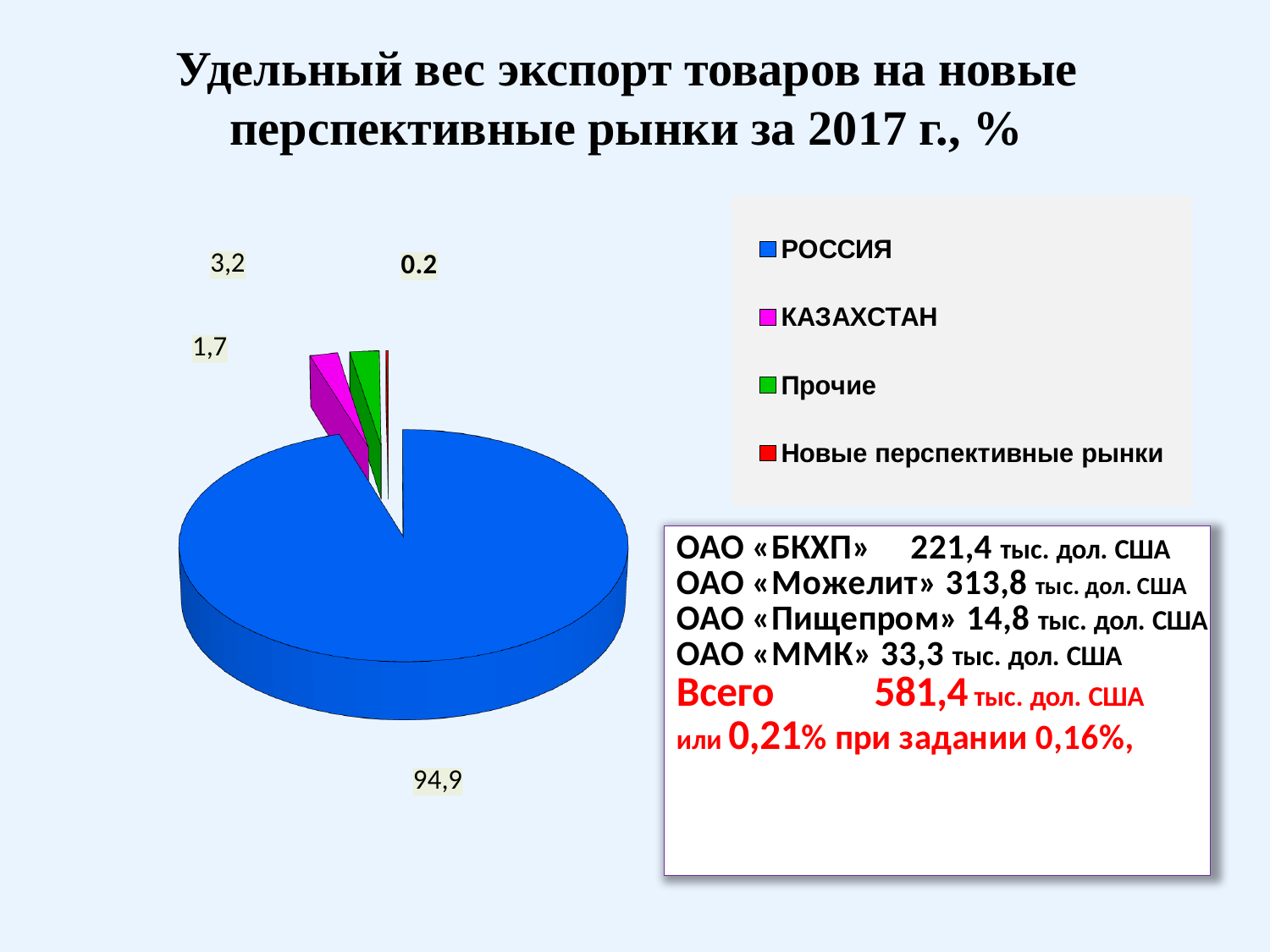

# Удельный вес экспорт товаров на новые перспективные рынки за 2017 г., %

[unsupported chart]